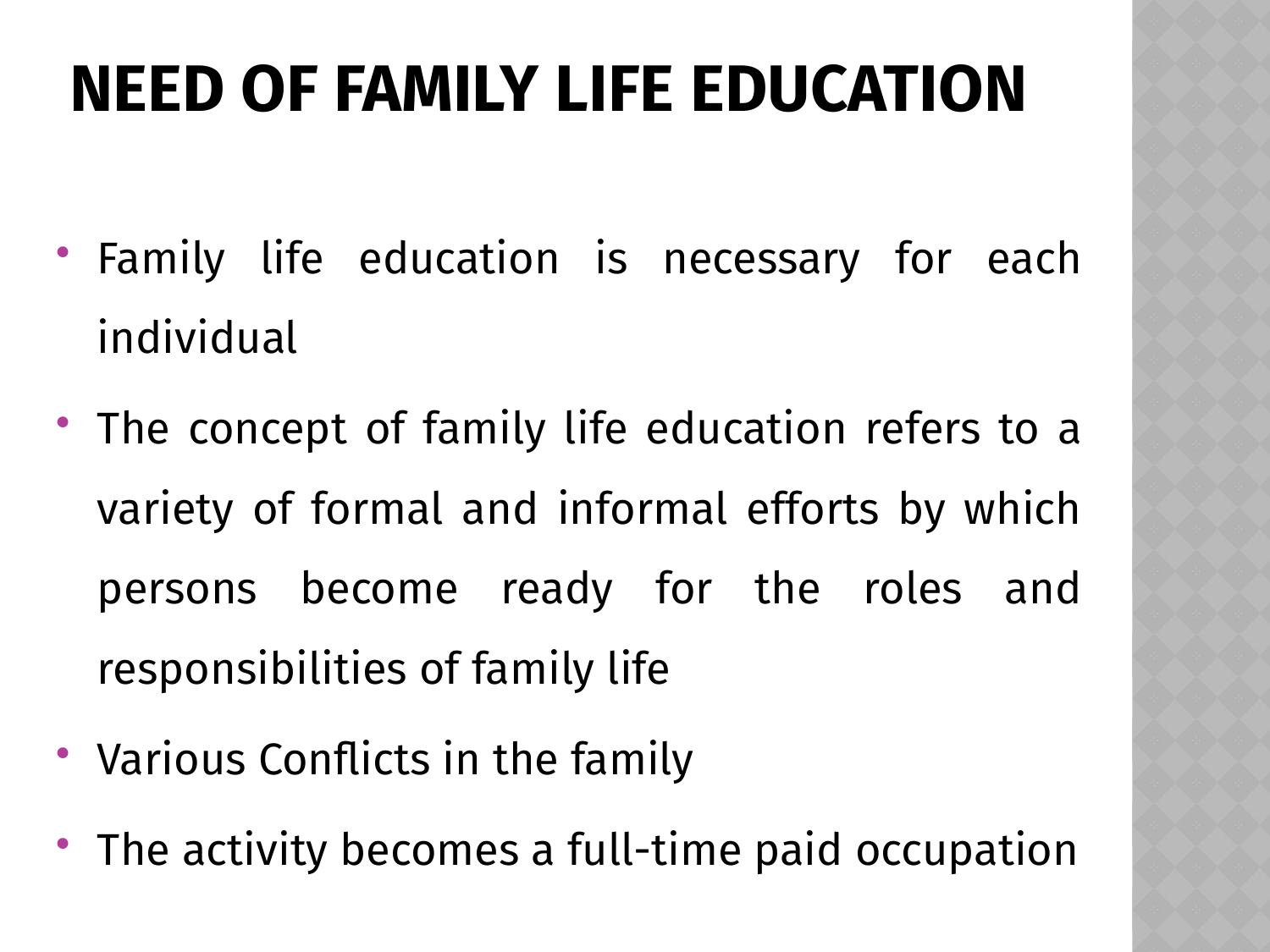

# Need of Family Life Education
Family life education is necessary for each individual
The concept of family life education refers to a variety of formal and informal efforts by which persons become ready for the roles and responsibilities of family life
Various Conflicts in the family
The activity becomes a full-time paid occupation